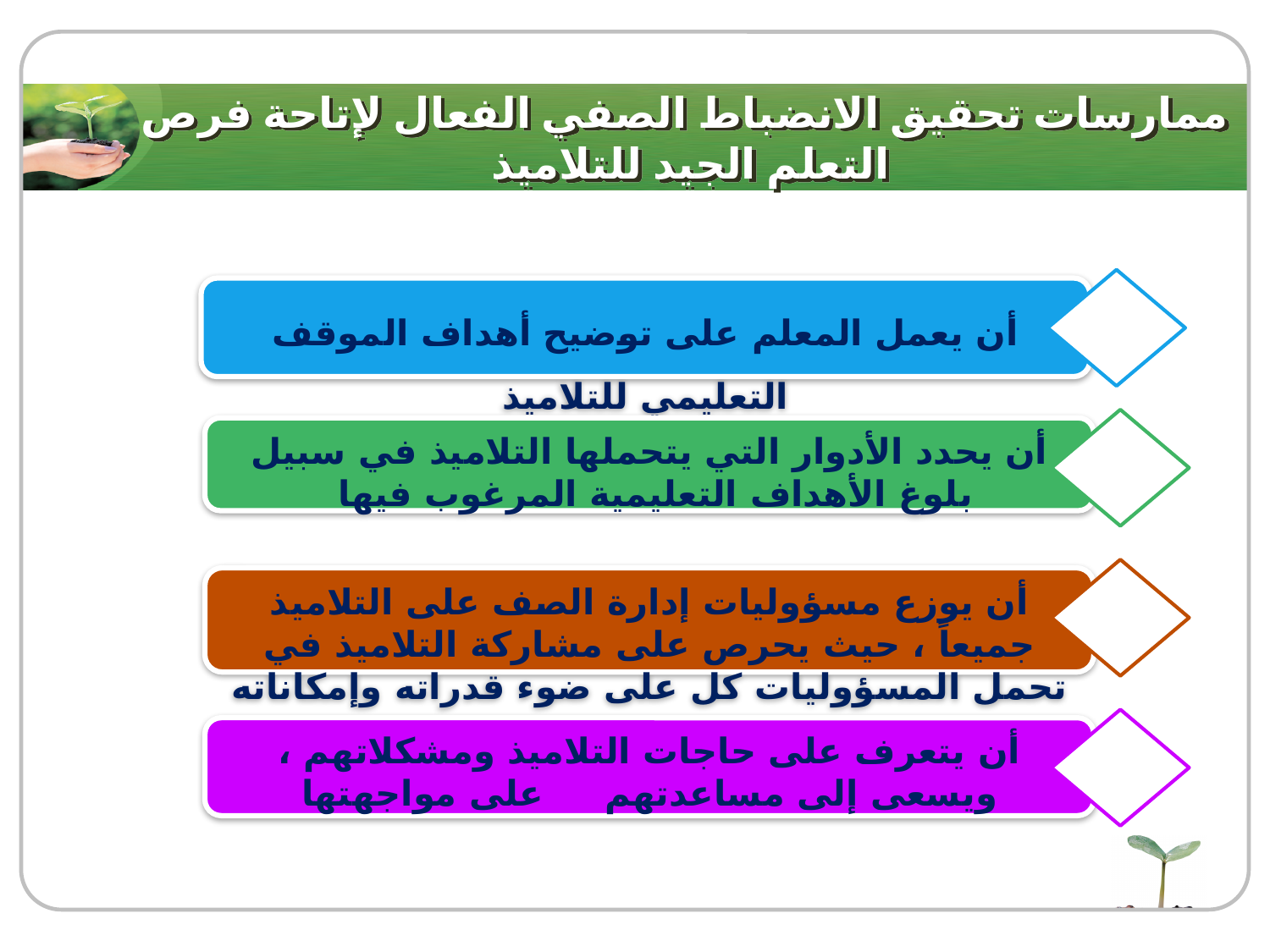

# ممارسات تحقيق الانضباط الصفي الفعال لإتاحة فرص التعلم الجيد للتلاميذ

أن يعمل المعلم على توضيح أهداف الموقف التعليمي للتلاميذ

أن يحدد الأدوار التي يتحملها التلاميذ في سبيل بلوغ الأهداف التعليمية المرغوب فيها

أن يوزع مسؤوليات إدارة الصف على التلاميذ جميعاً ، حيث يحرص على مشاركة التلاميذ في تحمل المسؤوليات كل على ضوء قدراته وإمكاناته

أن يتعرف على حاجات التلاميذ ومشكلاتهم ، ويسعى إلى مساعدتهم     على مواجهتها